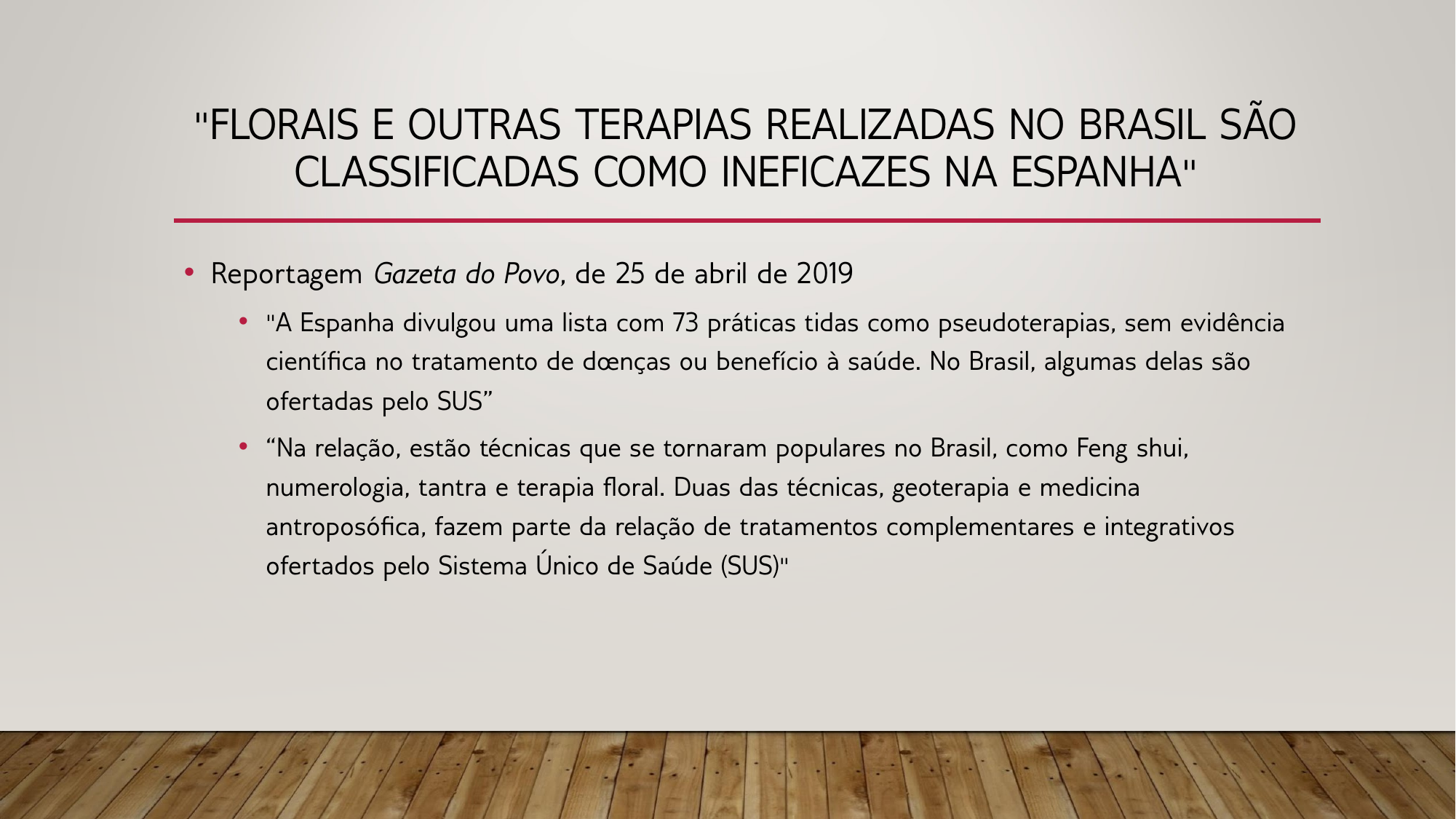

# "FLORAIS E OUTRAS TERAPIAS REALIZADAS NO BRASIL SÃO CLASSIFICADAS COMO INEFICAZES NA ESPANHA"
Reportagem Gazeta do Povo, de 25 de abril de 2019
"A Espanha divulgou uma lista com 73 práticas tidas como pseudoterapias, sem evidência científica no tratamento de doenças ou benefício à saúde. No Brasil, algumas delas são ofertadas pelo SUS”
“Na relação, estão técnicas que se tornaram populares no Brasil, como Feng shui, numerologia, tantra e terapia floral. Duas das técnicas, geoterapia e medicina antroposófica, fazem parte da relação de tratamentos complementares e integrativos ofertados pelo Sistema Único de Saúde (SUS)"